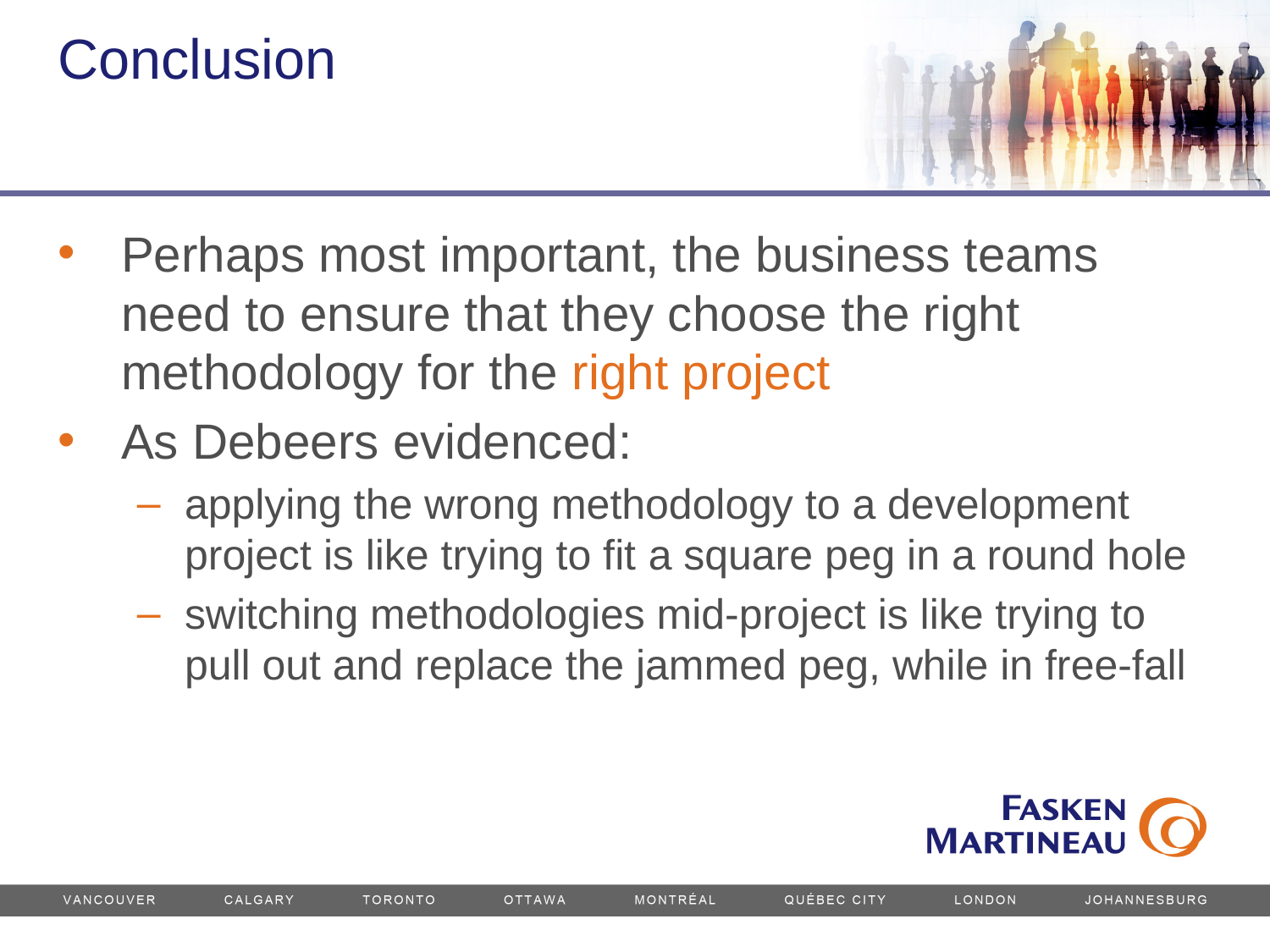

# Conclusion
Perhaps most important, the business teams need to ensure that they choose the right methodology for the right project
As Debeers evidenced:
applying the wrong methodology to a development project is like trying to fit a square peg in a round hole
switching methodologies mid-project is like trying to pull out and replace the jammed peg, while in free-fall